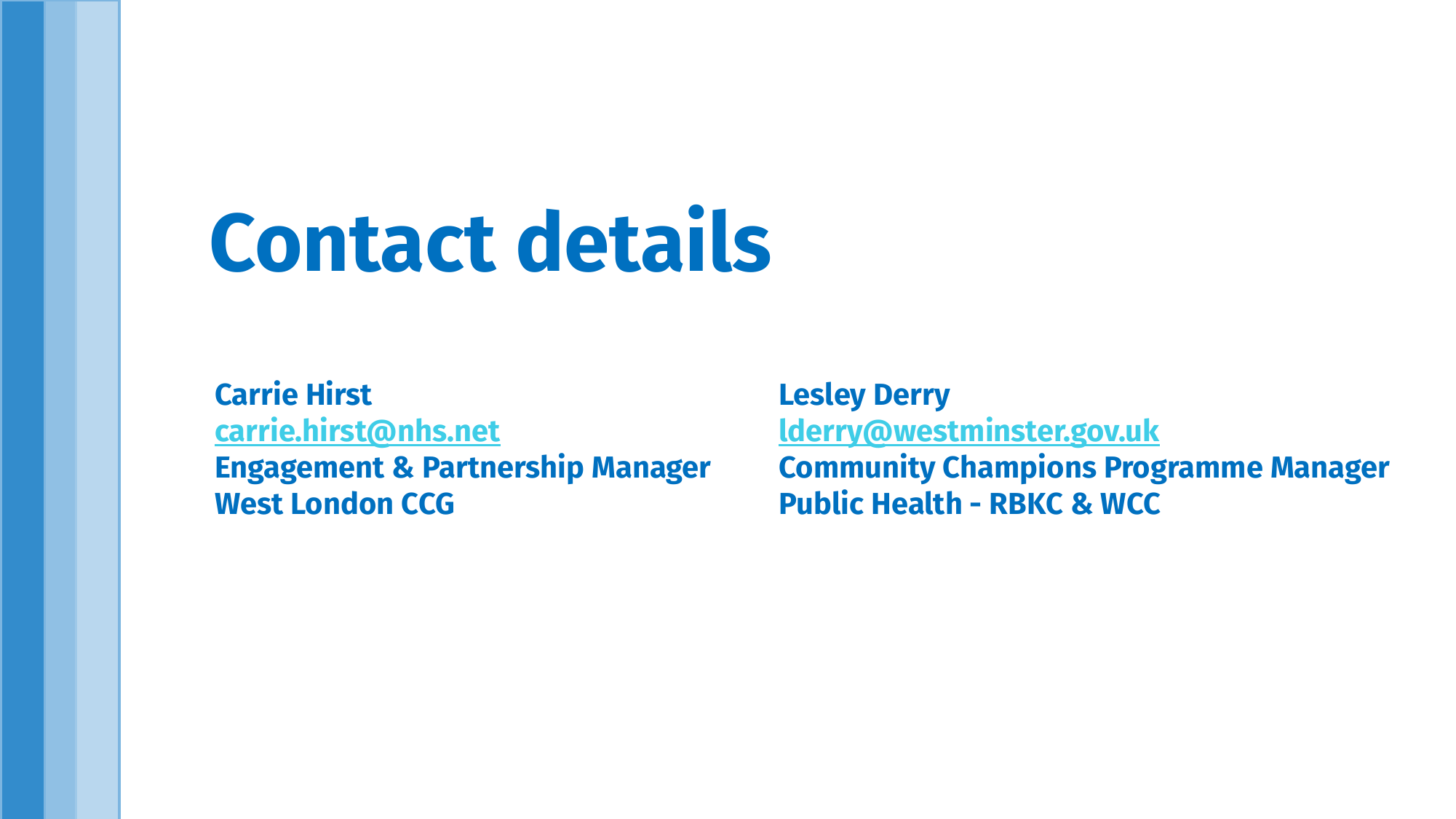

Contact details
Carrie Hirst
carrie.hirst@nhs.net
Engagement & Partnership Manager
West London CCG

Lesley Derry
lderry@westminster.gov.uk
Community Champions Programme Manager
Public Health - RBKC & WCC